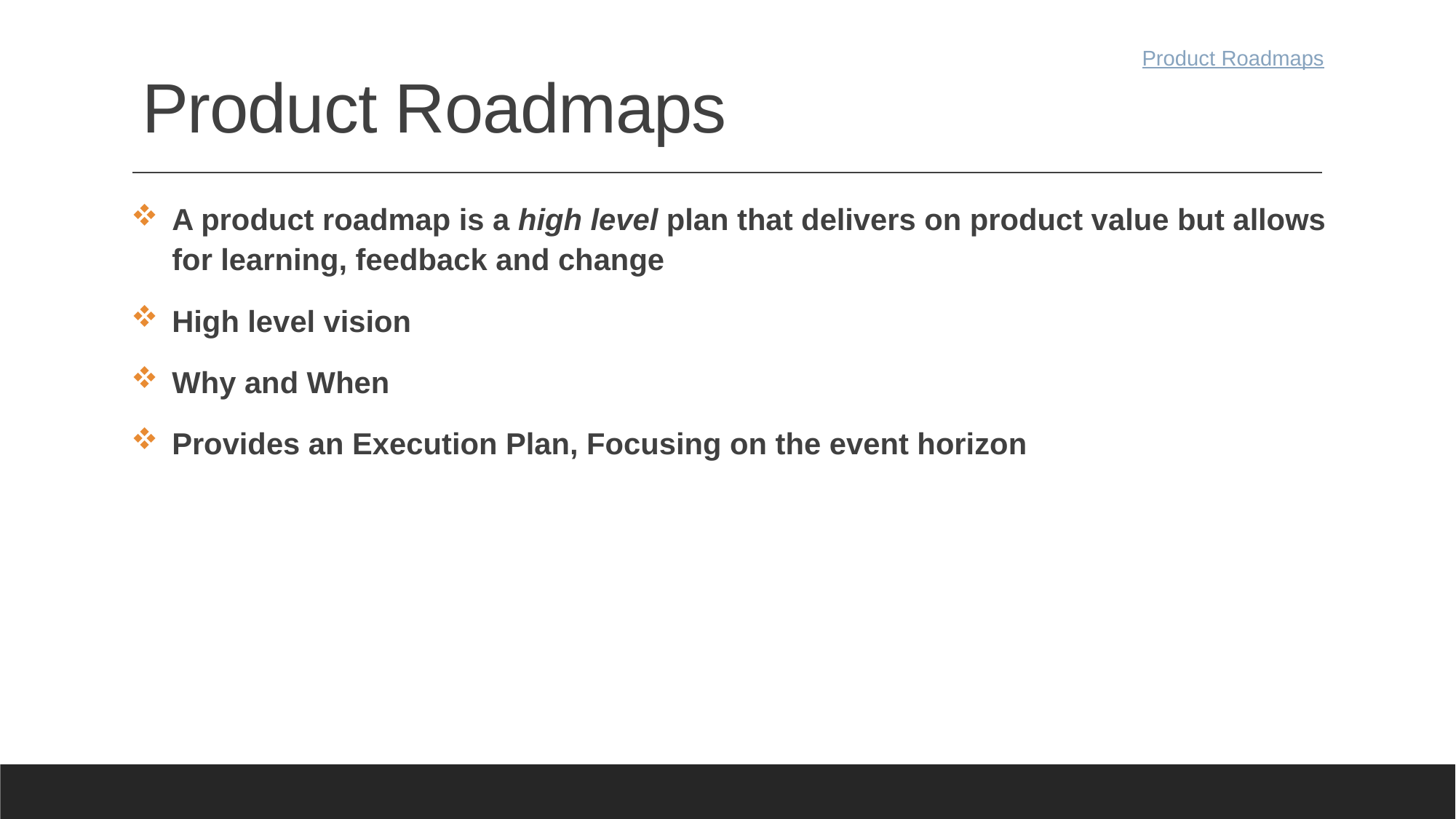

# Product Roadmaps
Product Roadmaps
A product roadmap is a high level plan that delivers on product value but allows for learning, feedback and change
High level vision
Why and When
Provides an Execution Plan, Focusing on the event horizon